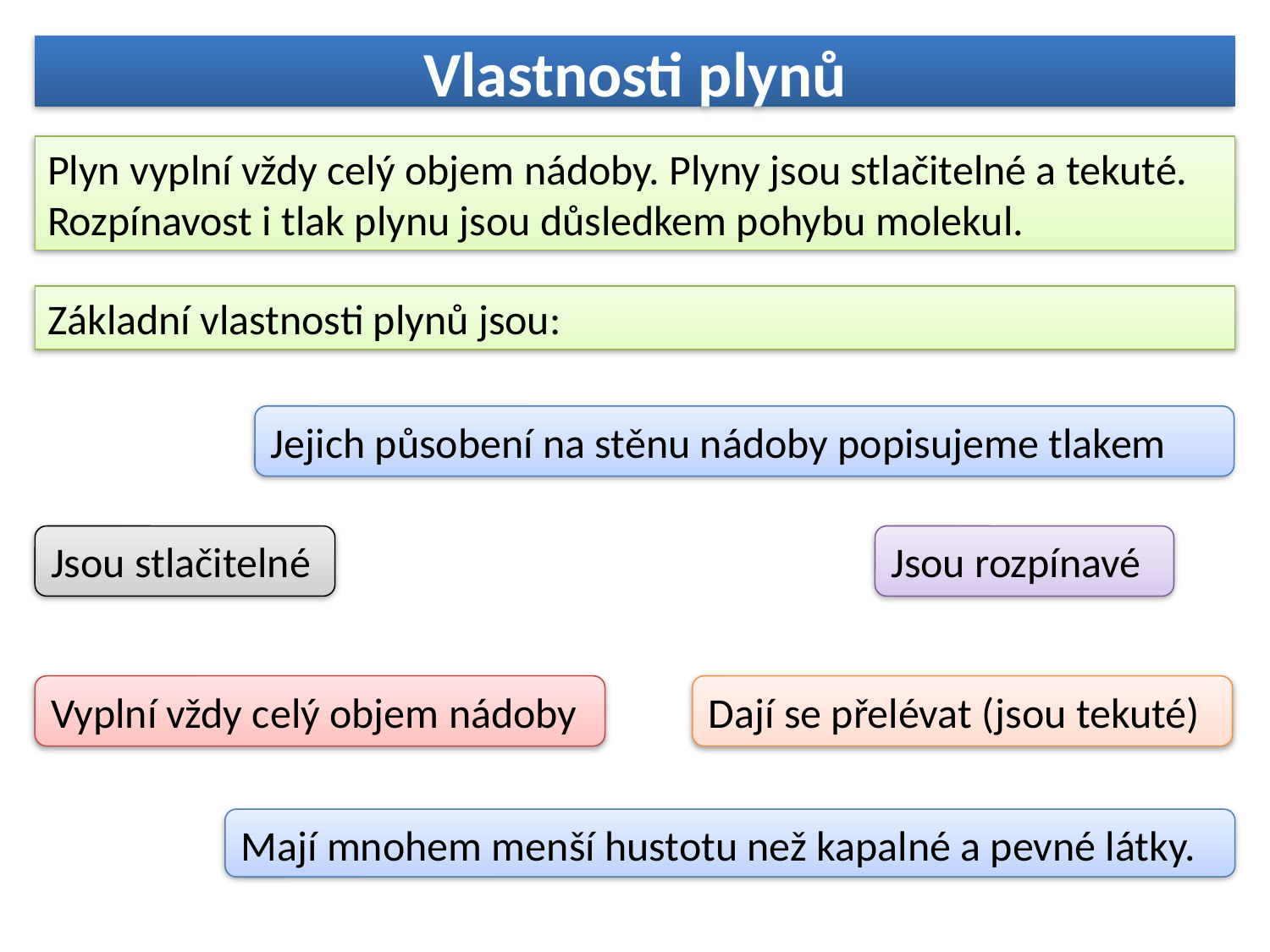

# Vlastnosti plynů
Plyn vyplní vždy celý objem nádoby. Plyny jsou stlačitelné a tekuté. Rozpínavost i tlak plynu jsou důsledkem pohybu molekul.
Základní vlastnosti plynů jsou:
Jejich působení na stěnu nádoby popisujeme tlakem
Jsou stlačitelné
Jsou rozpínavé
Vyplní vždy celý objem nádoby
Dají se přelévat (jsou tekuté)
Mají mnohem menší hustotu než kapalné a pevné látky.